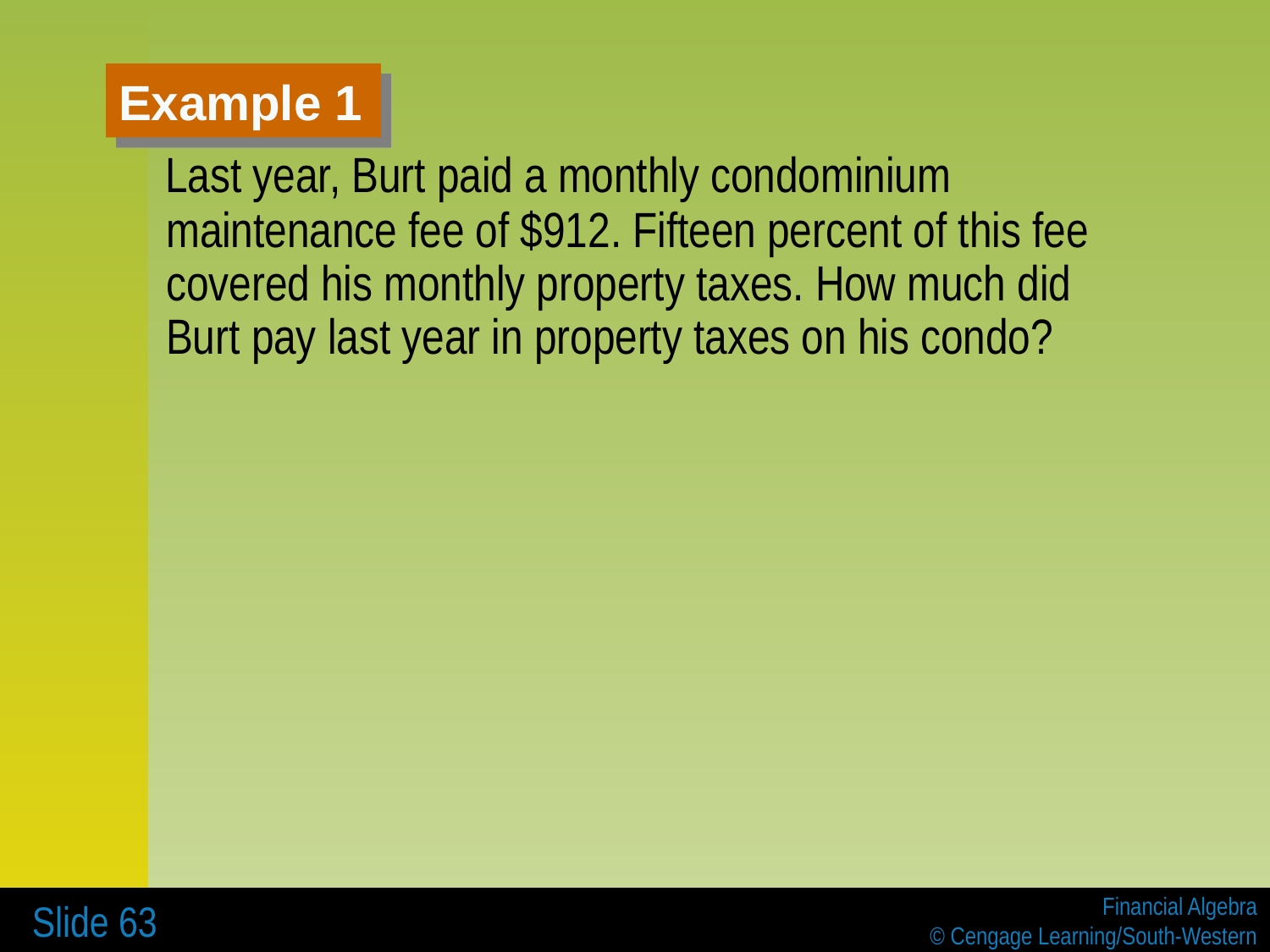

# Example 1
   Last year, Burt paid a monthly condominium maintenance fee of $912. Fifteen percent of this fee covered his monthly property taxes. How much did Burt pay last year in property taxes on his condo?
  Slide 63